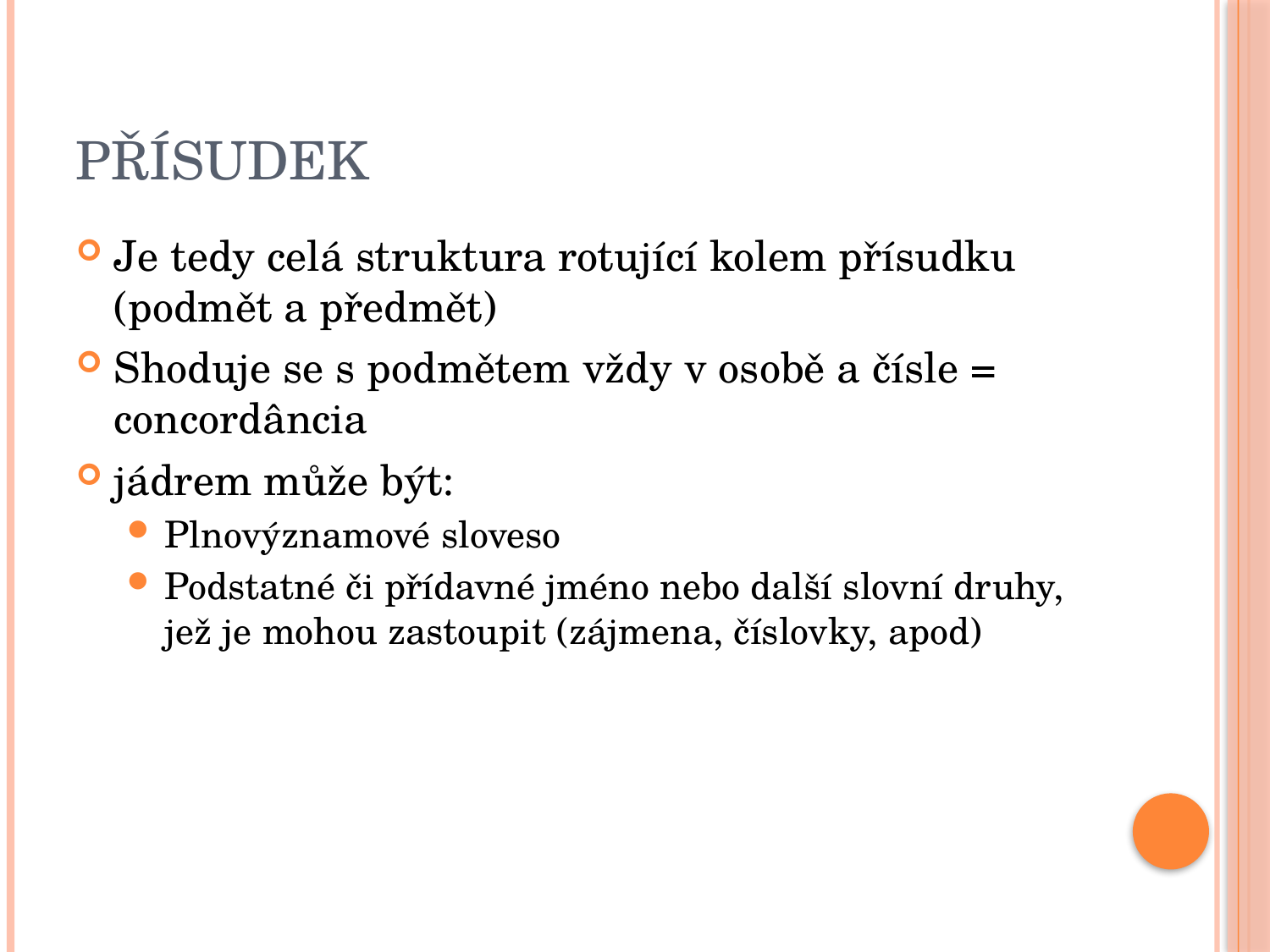

# PŘÍSUDEK
Je tedy celá struktura rotující kolem přísudku (podmět a předmět)
Shoduje se s podmětem vždy v osobě a čísle = concordância
jádrem může být:
Plnovýznamové sloveso
Podstatné či přídavné jméno nebo další slovní druhy, jež je mohou zastoupit (zájmena, číslovky, apod)